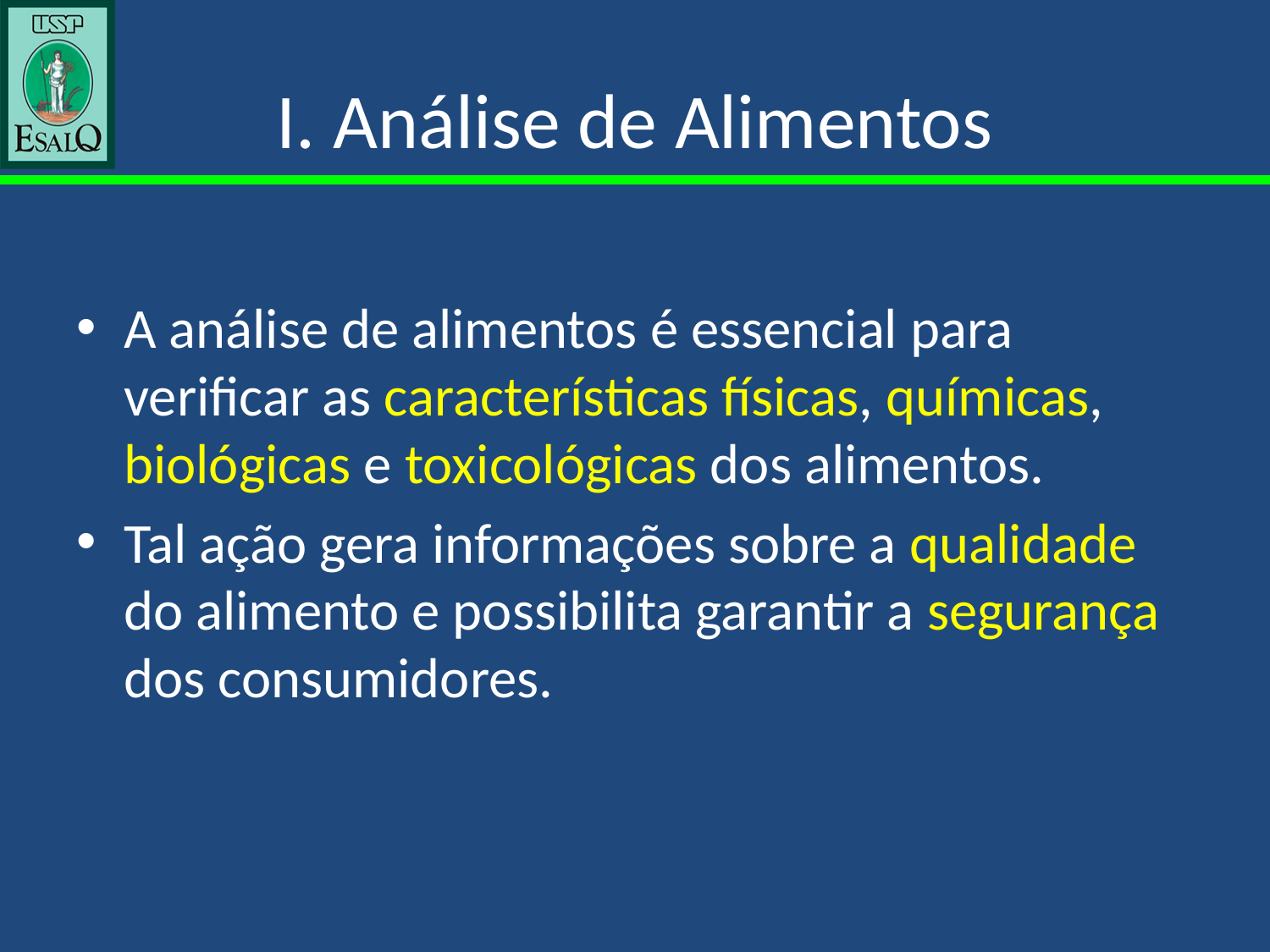

# I. Análise de Alimentos
A análise de alimentos é essencial para verificar as características físicas, químicas, biológicas e toxicológicas dos alimentos.
Tal ação gera informações sobre a qualidade do alimento e possibilita garantir a segurança dos consumidores.